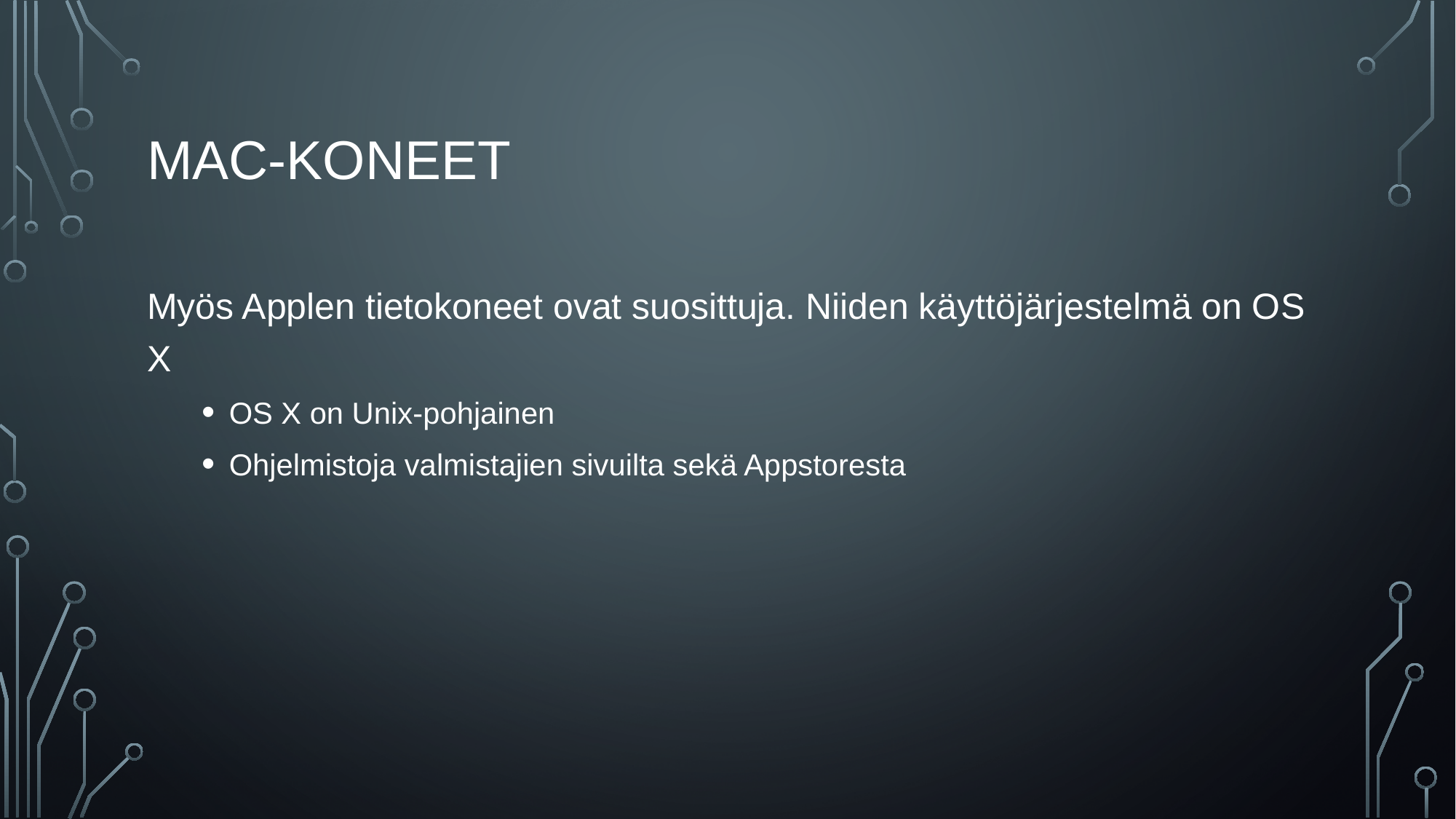

# MAC-koneet
Myös Applen tietokoneet ovat suosittuja. Niiden käyttöjärjestelmä on OS X
OS X on Unix-pohjainen
Ohjelmistoja valmistajien sivuilta sekä Appstoresta